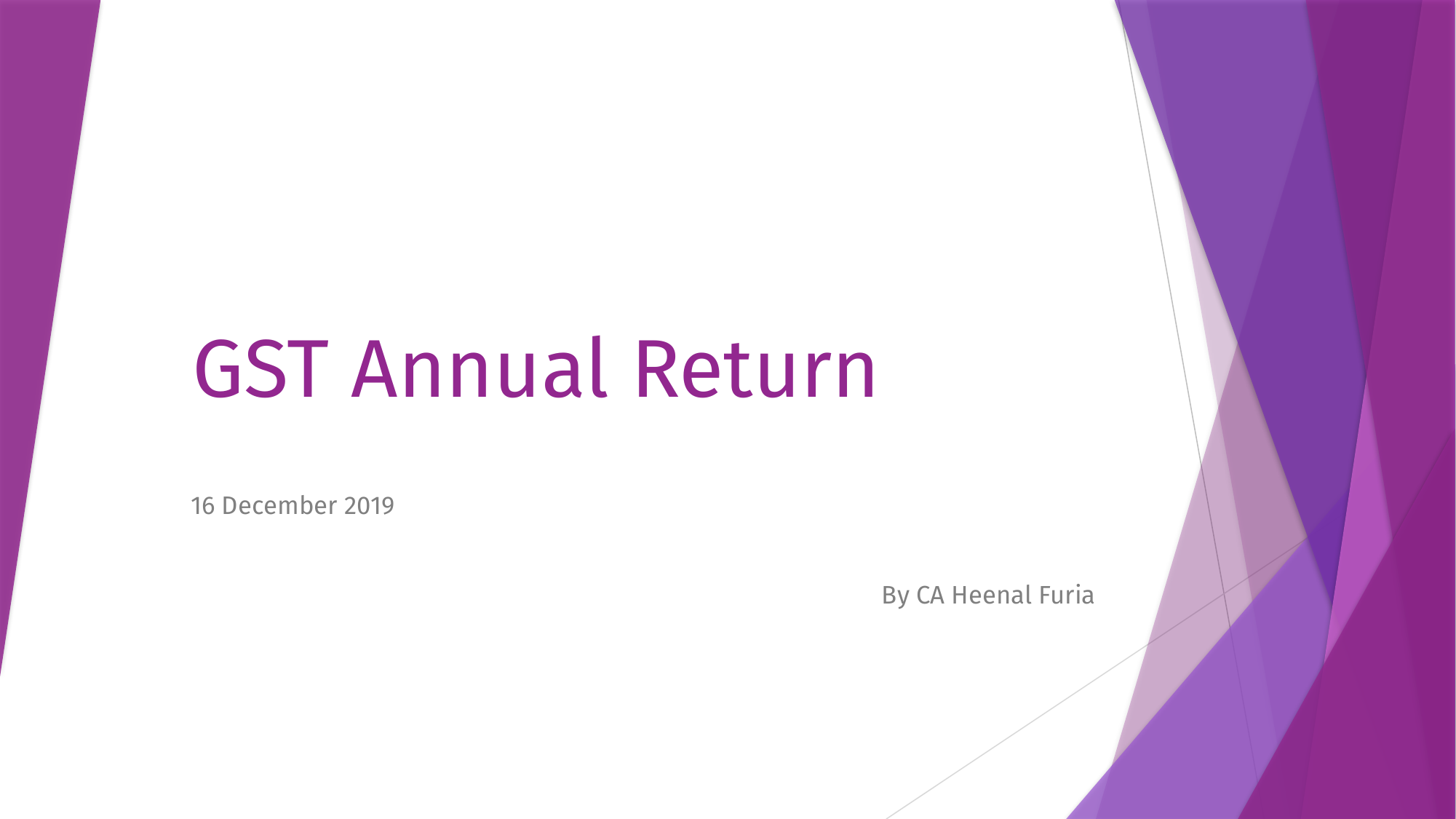

# GST Annual Return
16 December 2019

By CA Heenal Furia